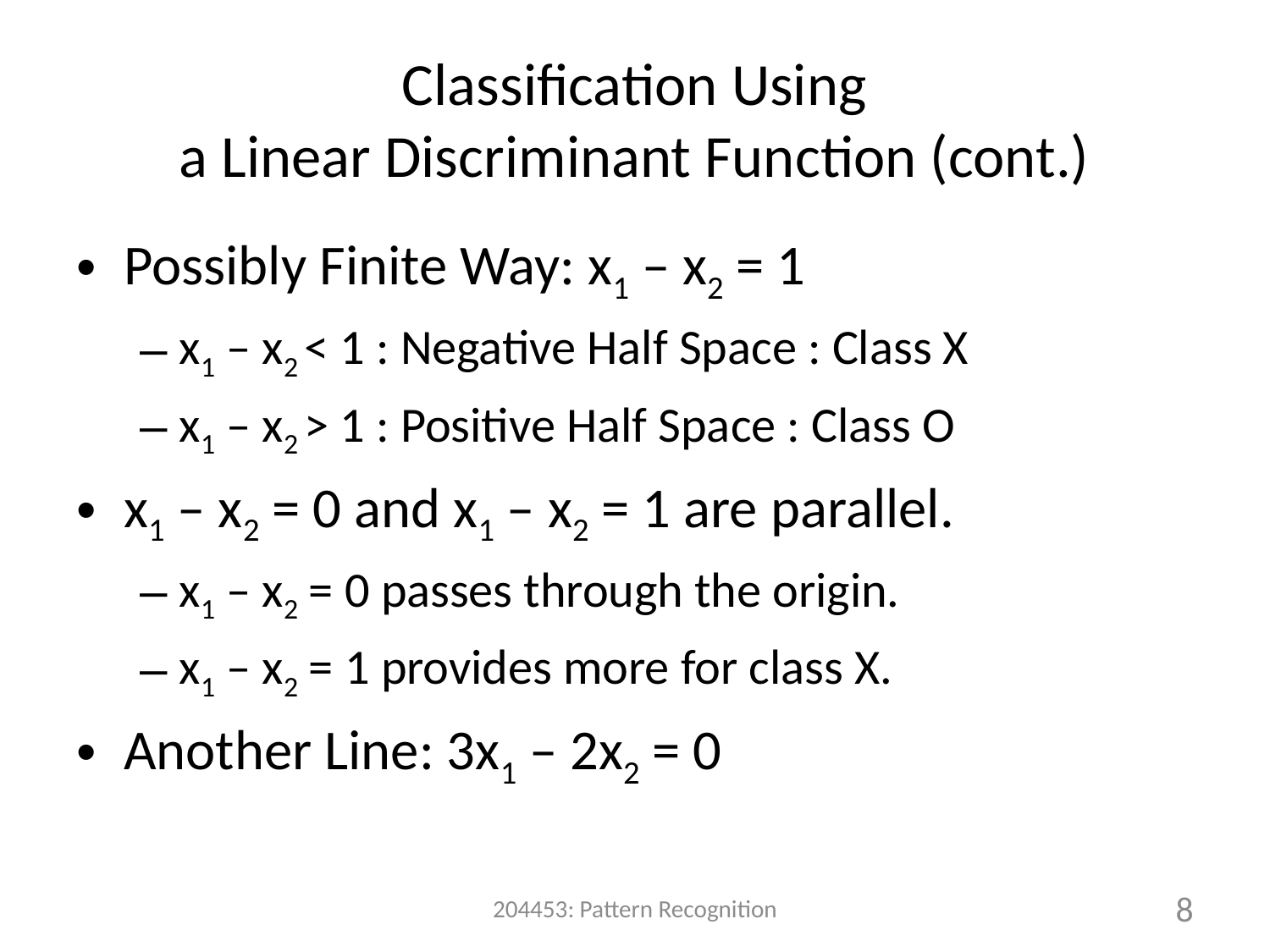

# Classification Using a Linear Discriminant Function (cont.)
Possibly Finite Way: x1 – x2 = 1
x1 – x2 < 1 : Negative Half Space : Class X
x1 – x2 > 1 : Positive Half Space : Class O
x1 – x2 = 0 and x1 – x2 = 1 are parallel.
x1 – x2 = 0 passes through the origin.
x1 – x2 = 1 provides more for class X.
Another Line: 3x1 – 2x2 = 0
204453: Pattern Recognition
8